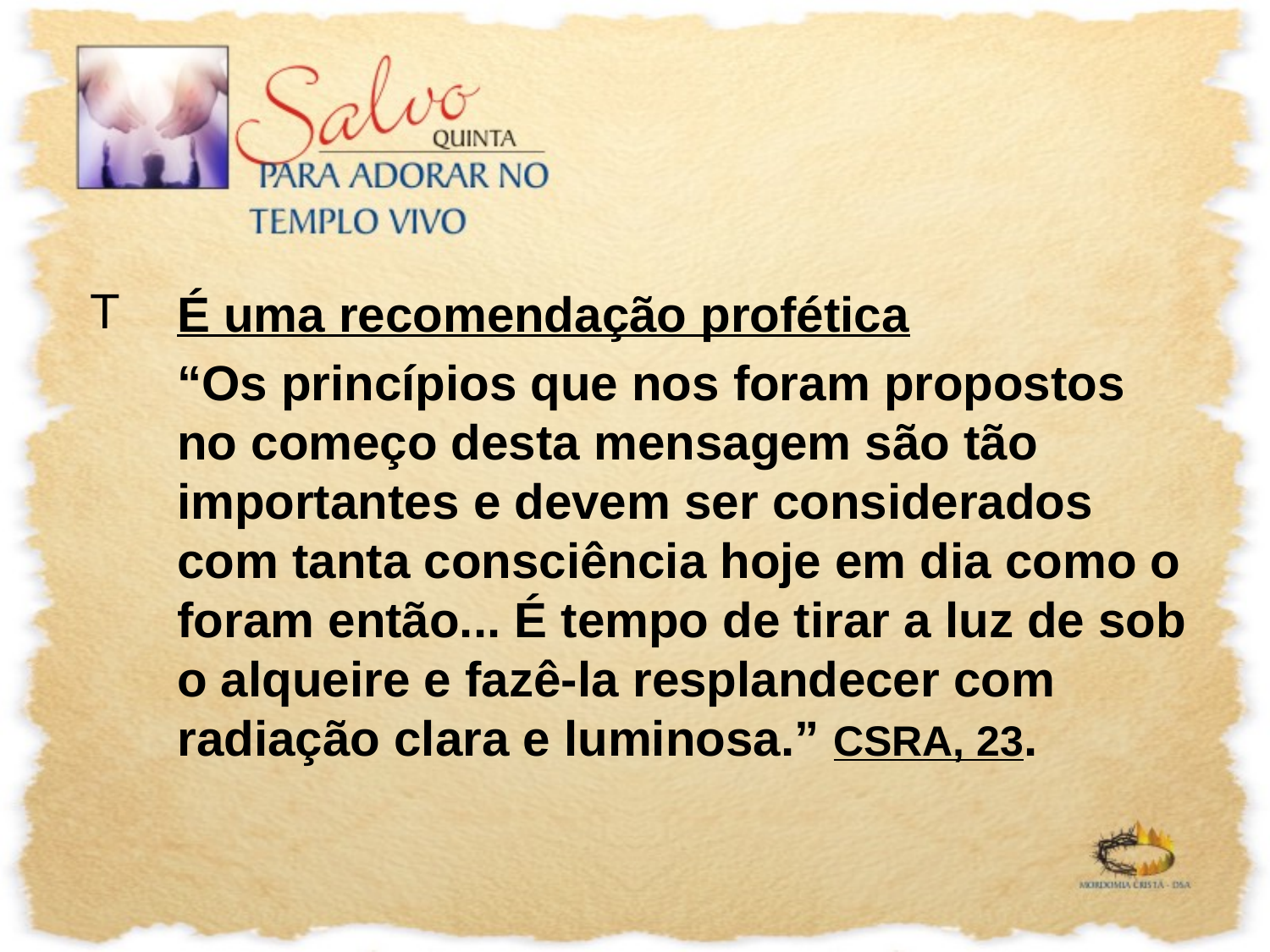

É uma recomendação profética
	“Os princípios que nos foram propostos no começo desta mensagem são tão importantes e devem ser considerados com tanta consciência hoje em dia como o foram então... É tempo de tirar a luz de sob o alqueire e fazê-la resplandecer com radiação clara e luminosa.” CSRA, 23.